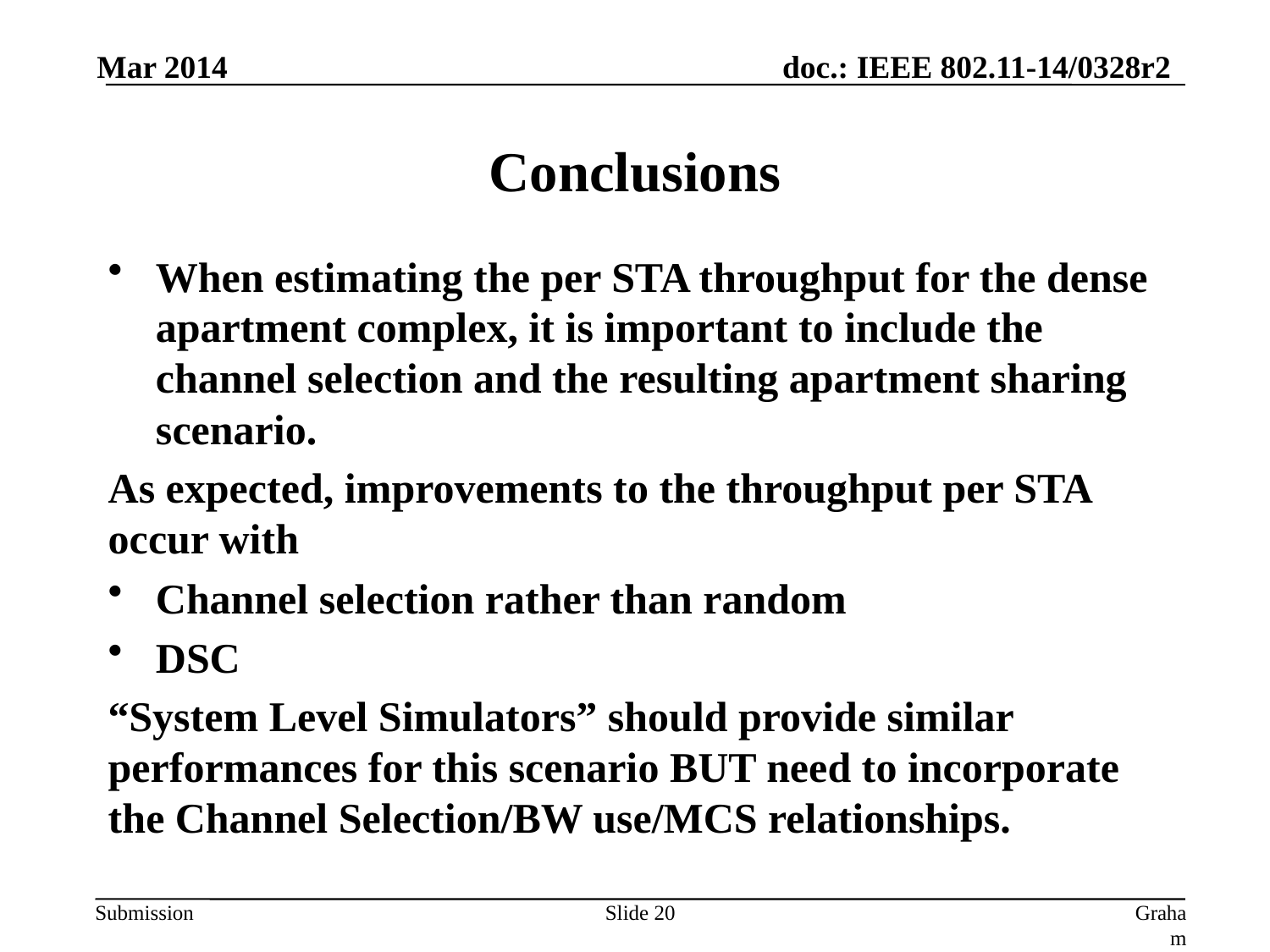

Mar 2014
# Conclusions
When estimating the per STA throughput for the dense apartment complex, it is important to include the channel selection and the resulting apartment sharing scenario.
As expected, improvements to the throughput per STA occur with
Channel selection rather than random
DSC
“System Level Simulators” should provide similar performances for this scenario BUT need to incorporate the Channel Selection/BW use/MCS relationships.
Slide 20
Graham Smith, DSP Group